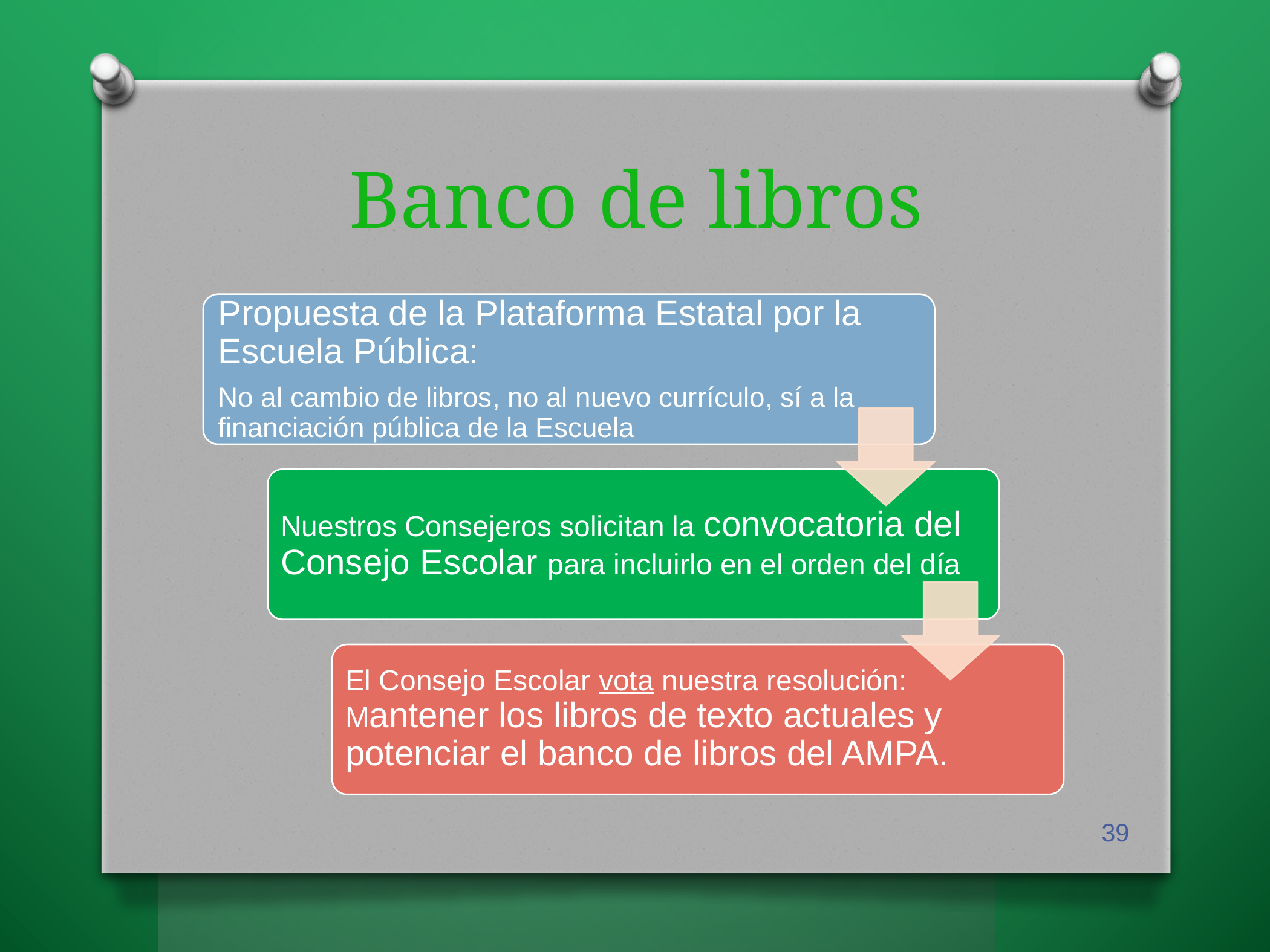

# Banco de libros
Propuesta de la Plataforma Estatal por la Escuela Pública:
No al cambio de libros, no al nuevo currículo, sí a la financiación pública de la Escuela
Nuestros Consejeros solicitan la convocatoria del Consejo Escolar para incluirlo en el orden del día
El Consejo Escolar vota nuestra resolución: Mantener los libros de texto actuales y potenciar el banco de libros del AMPA.

39